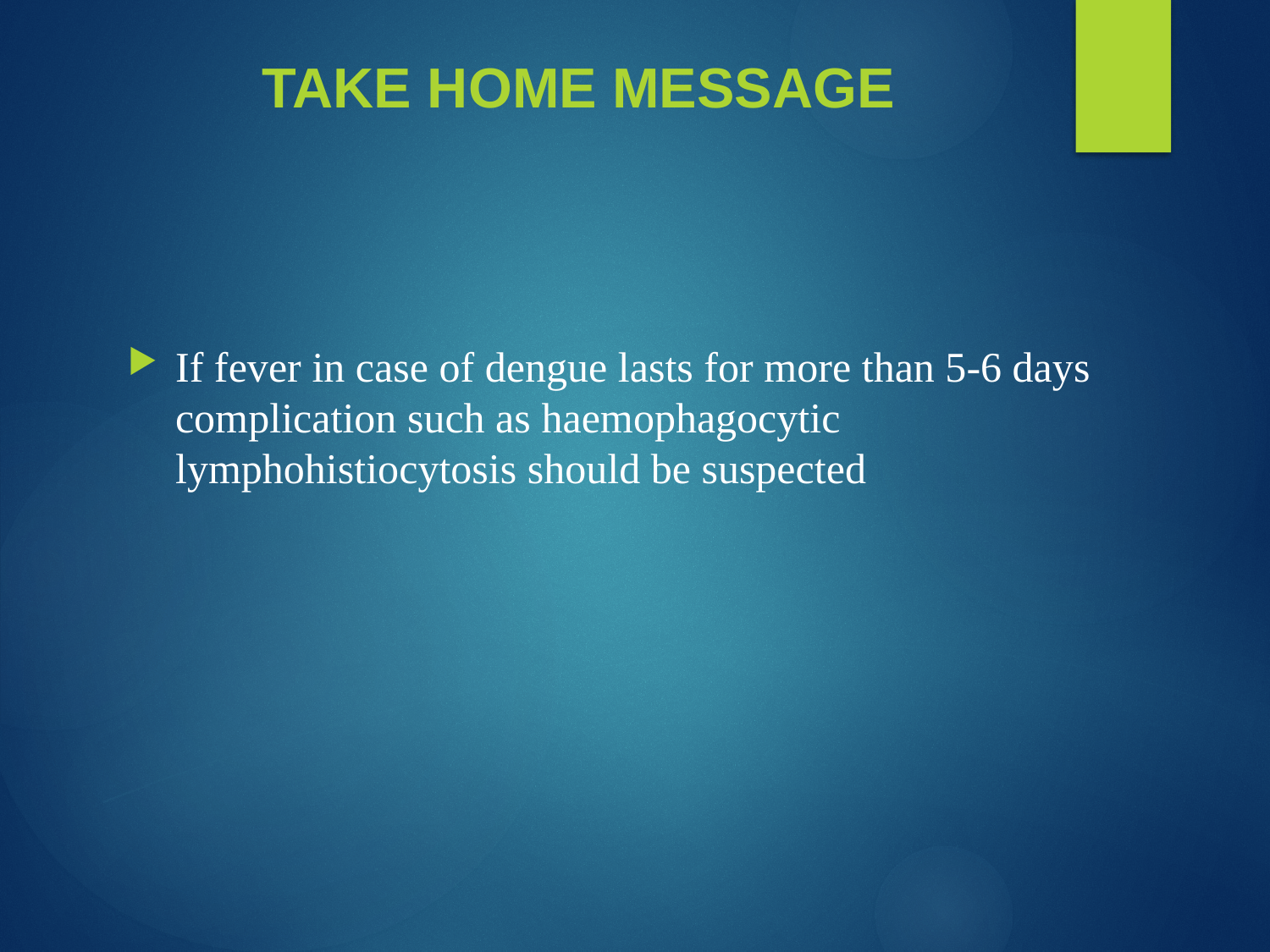

# TAKE HOME MESSAGE
If fever in case of dengue lasts for more than 5-6 days complication such as haemophagocytic lymphohistiocytosis should be suspected